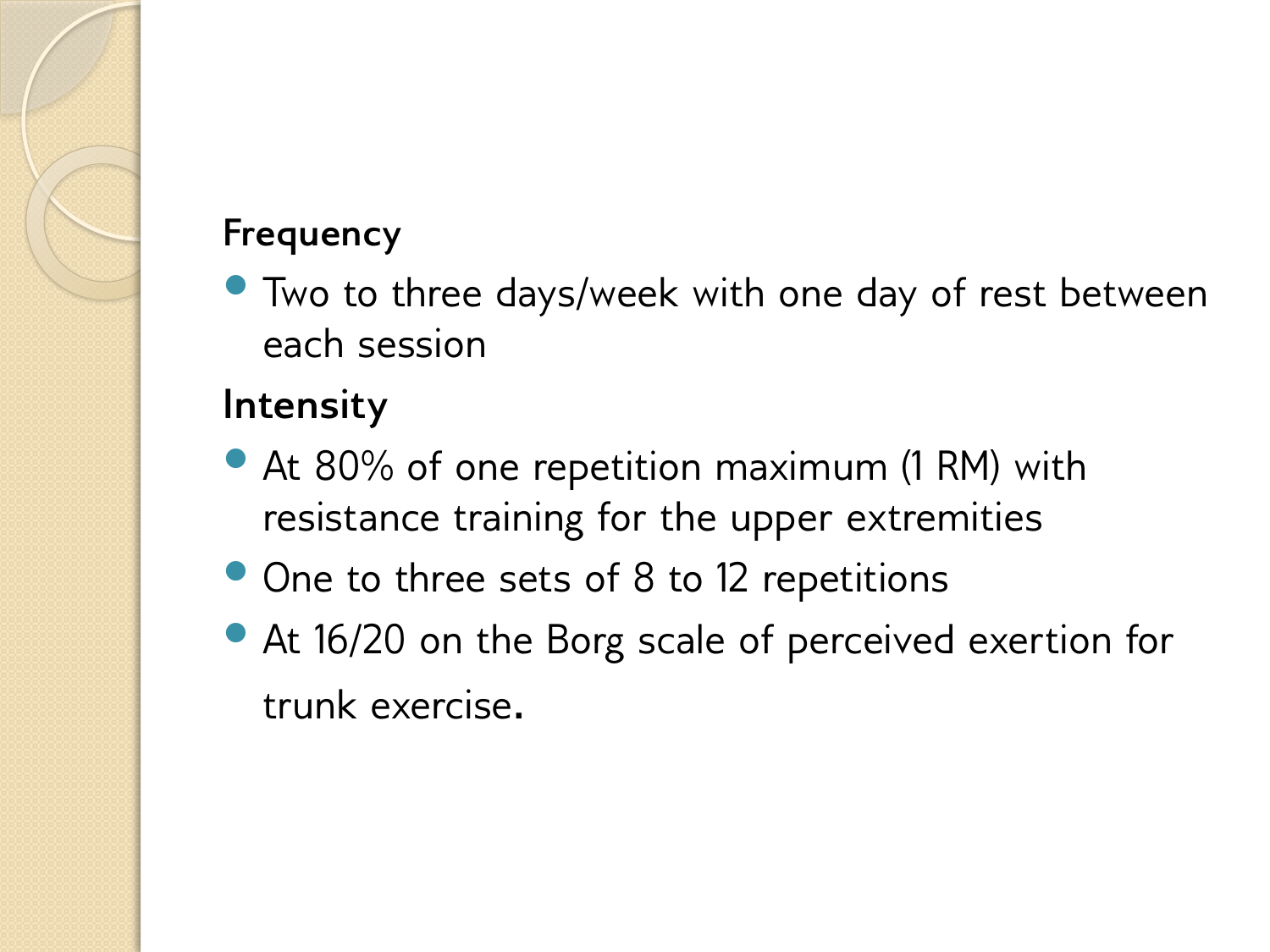

#
Frequency
Two to three days/week with one day of rest between each session
Intensity
At 80% of one repetition maximum (1 RM) with resistance training for the upper extremities
One to three sets of 8 to 12 repetitions
At 16/20 on the Borg scale of perceived exertion for trunk exercise.